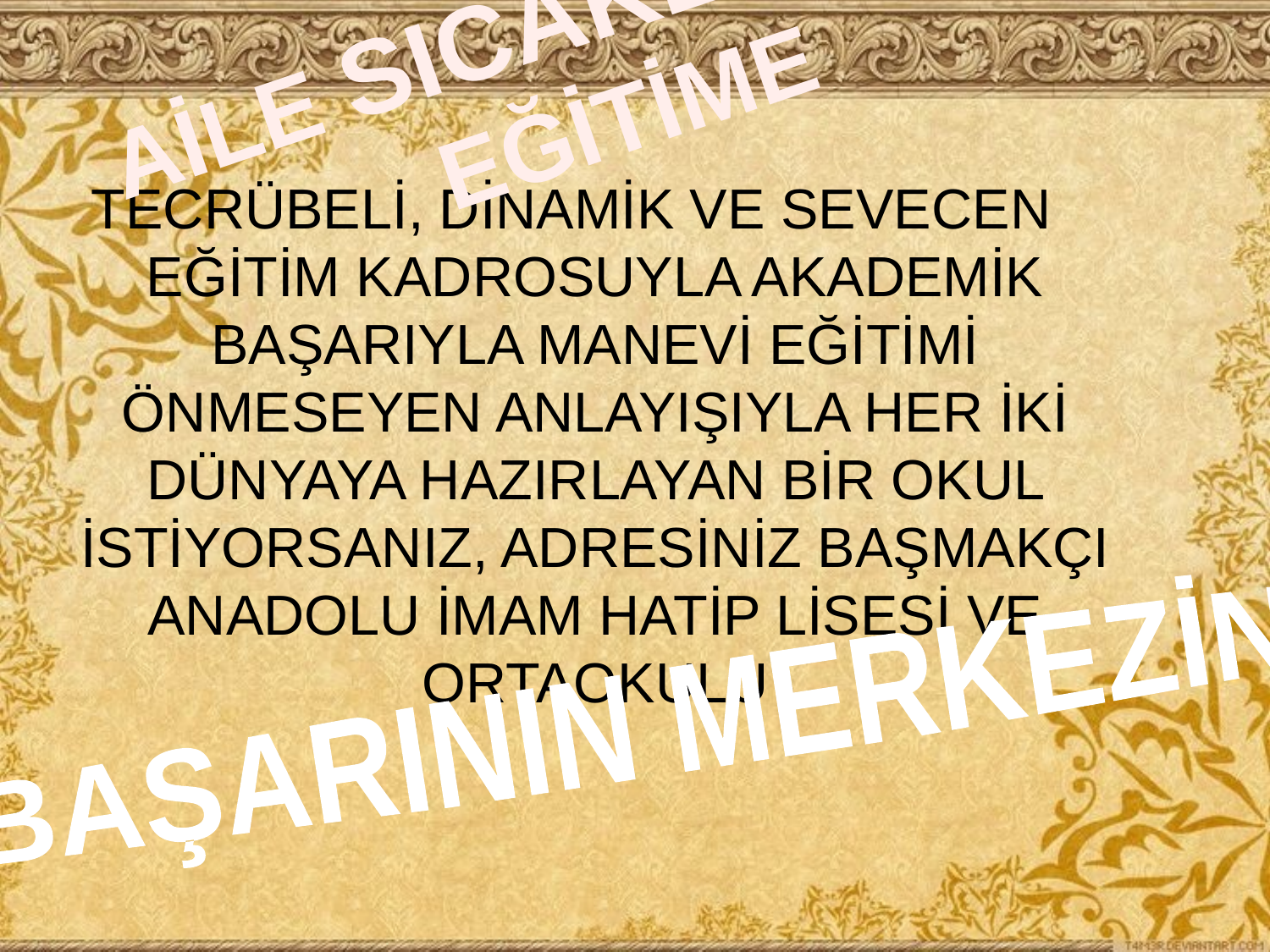

AİLE SICAKLIĞINDA EĞİTİME
TECRÜBELİ, DİNAMİK VE SEVECEN EĞİTİM KADROSUYLA AKADEMİK BAŞARIYLA MANEVİ EĞİTİMİ ÖNMESEYEN ANLAYIŞIYLA HER İKİ DÜNYAYA HAZIRLAYAN BİR OKUL İSTİYORSANIZ, ADRESİNİZ BAŞMAKÇI ANADOLU İMAM HATİP LİSESİ VE ORTAOKULU
BAŞARININ MERKEZİNE